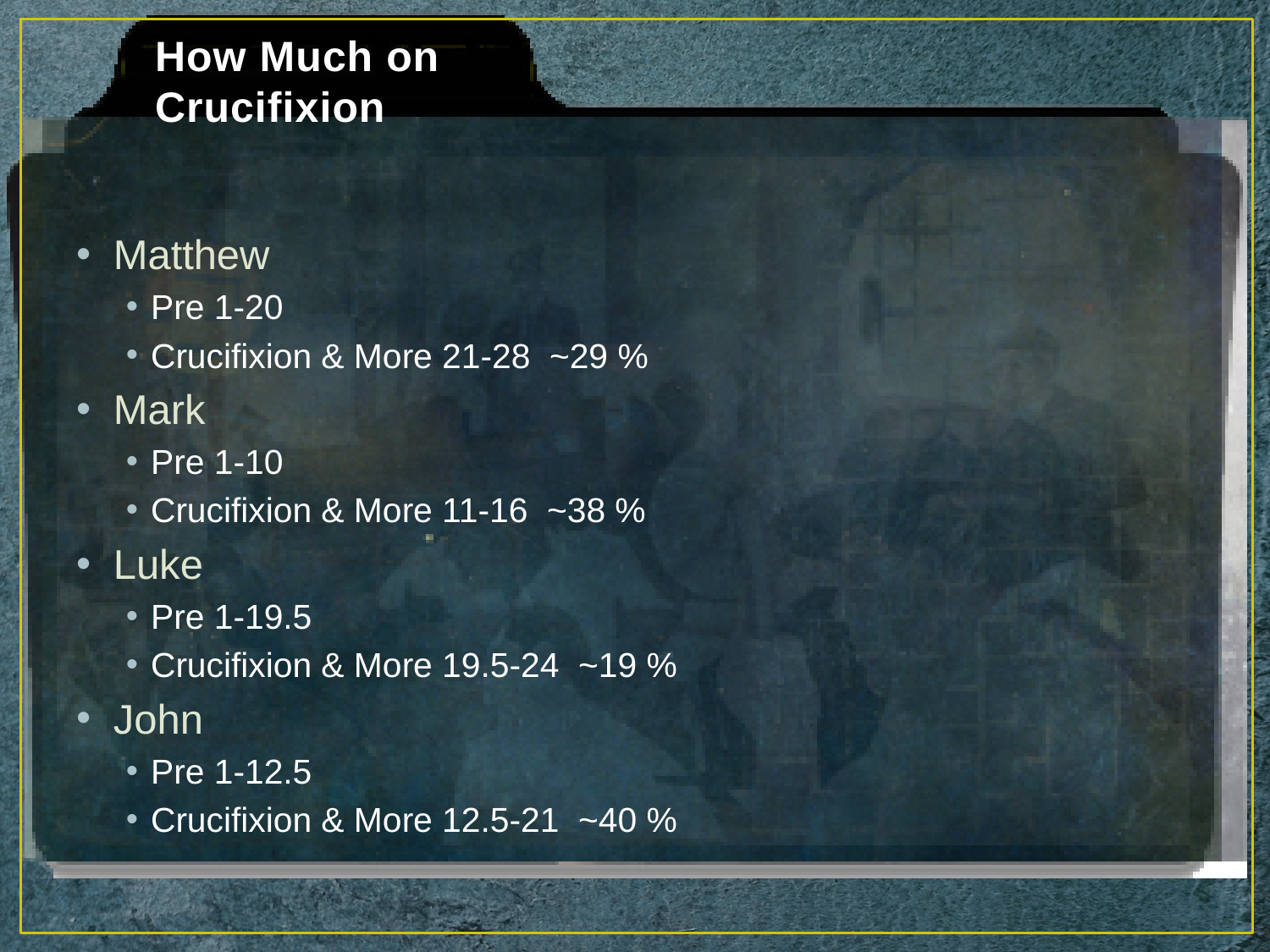

# How Much on Crucifixion
Matthew
Pre 1-20
Crucifixion & More 21-28  ~29 %
Mark
Pre 1-10
Crucifixion & More 11-16  ~38 %
Luke
Pre 1-19.5
Crucifixion & More 19.5-24  ~19 %
John
Pre 1-12.5
Crucifixion & More 12.5-21  ~40 %